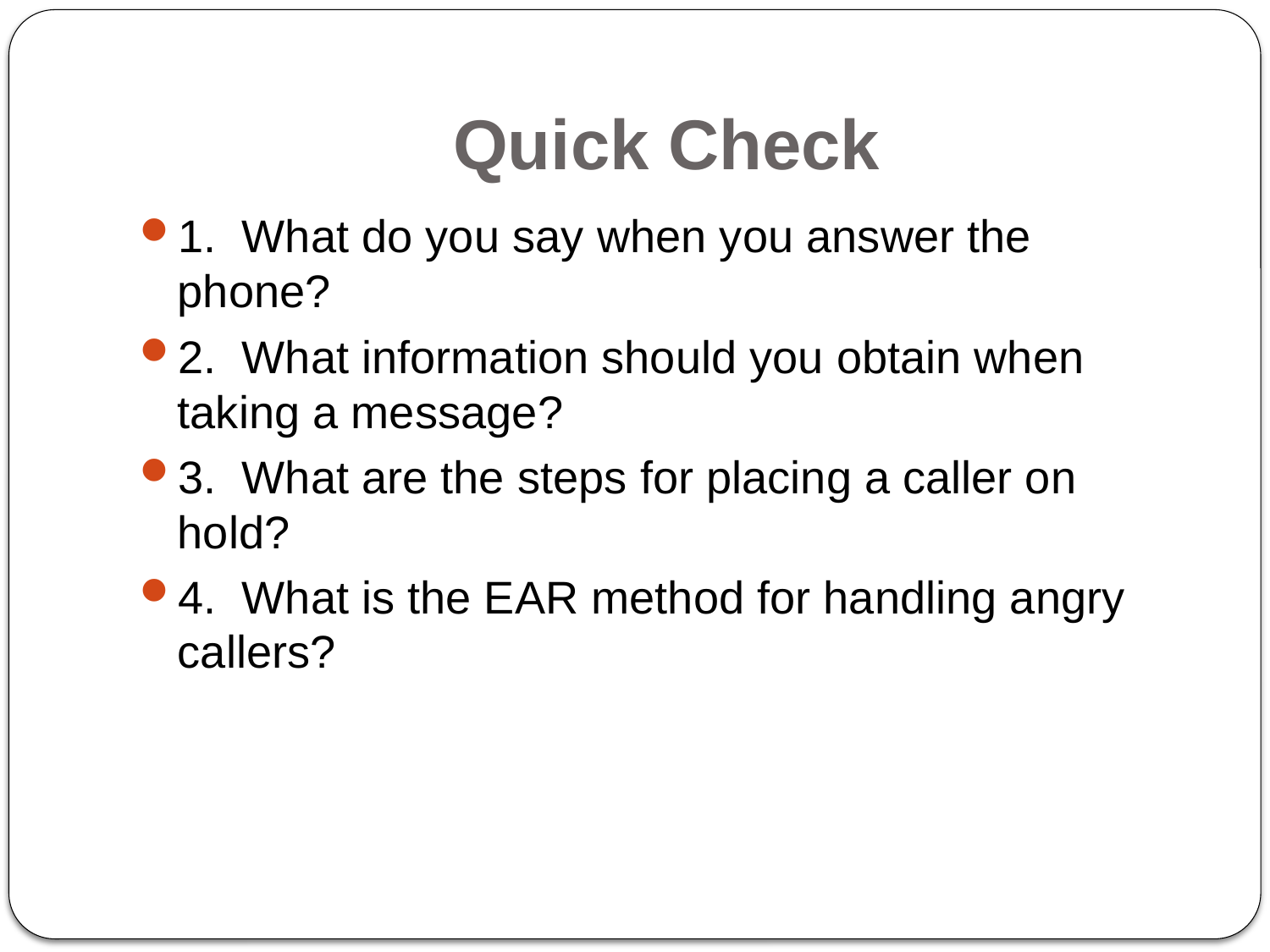

# Quick Check
1.  What do you say when you answer the phone?
2.  What information should you obtain when taking a message?
3.  What are the steps for placing a caller on hold?
4.  What is the EAR method for handling angry callers?